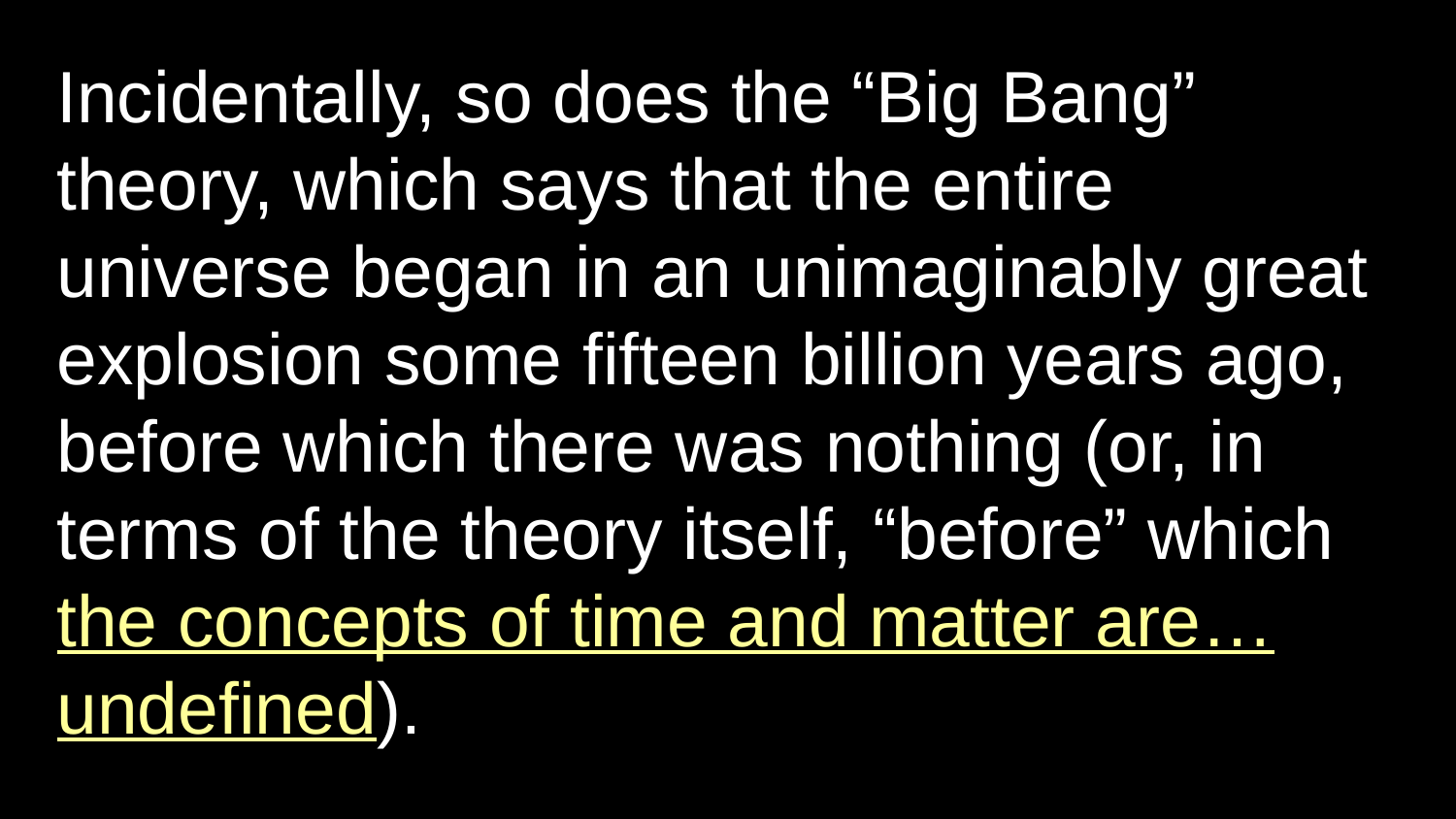

Incidentally, so does the “Big Bang” theory, which says that the entire universe began in an unimaginably great explosion some fifteen billion years ago, before which there was nothing (or, in terms of the theory itself, “before” which the concepts of time and matter are…undefined).